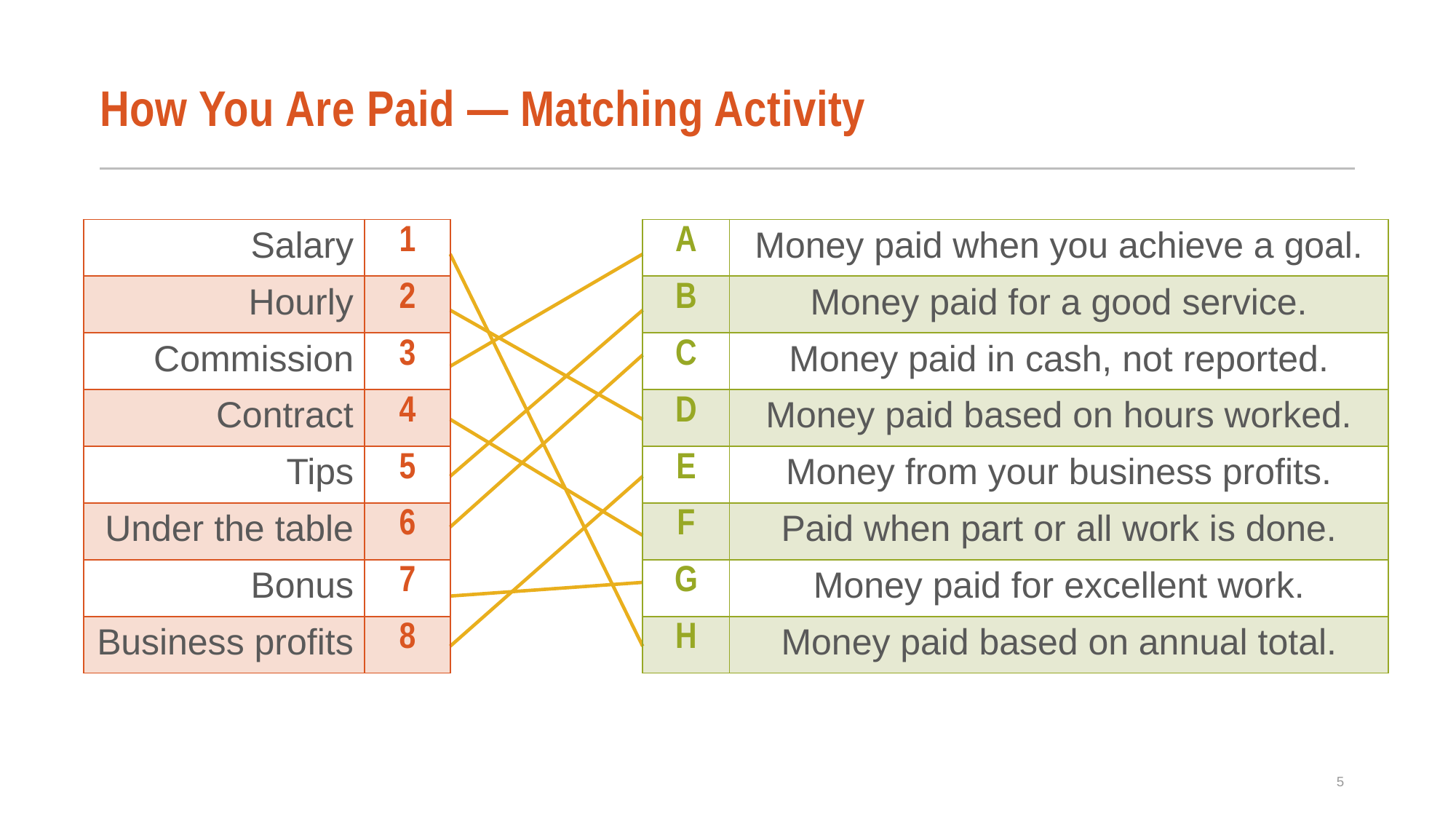

# How You Are Paid — Matching Activity
| Salary | 1 |
| --- | --- |
| Hourly | 2 |
| Commission | 3 |
| Contract | 4 |
| Tips | 5 |
| Under the table | 6 |
| Bonus | 7 |
| Business profits | 8 |
| A | Money paid when you achieve a goal. |
| --- | --- |
| B | Money paid for a good service. |
| C | Money paid in cash, not reported. |
| D | Money paid based on hours worked. |
| E | Money from your business profits. |
| F | Paid when part or all work is done. |
| G | Money paid for excellent work. |
| H | Money paid based on annual total. |
5